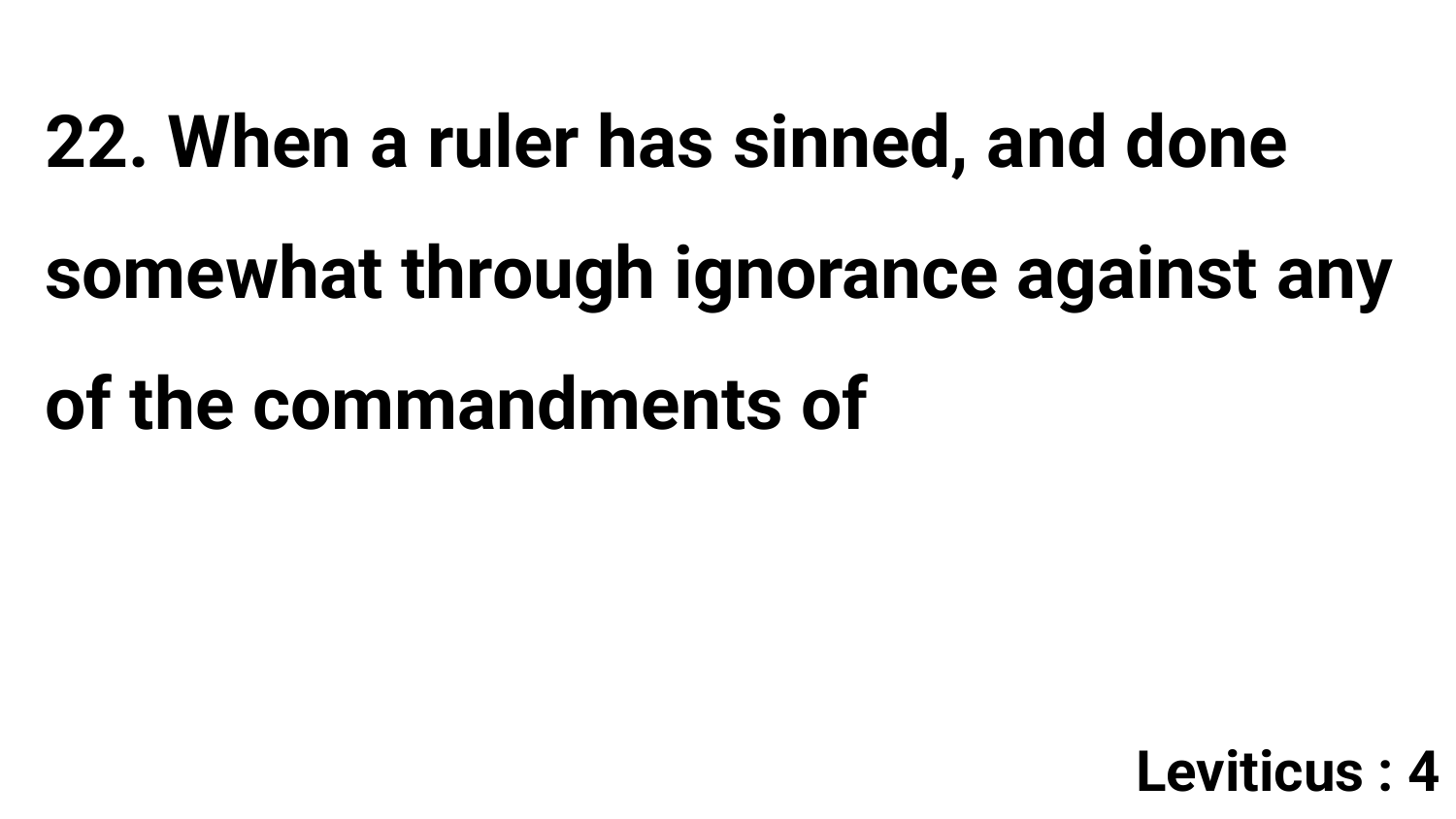

22. When a ruler has sinned, and done somewhat through ignorance against any of the commandments of
Leviticus : 4